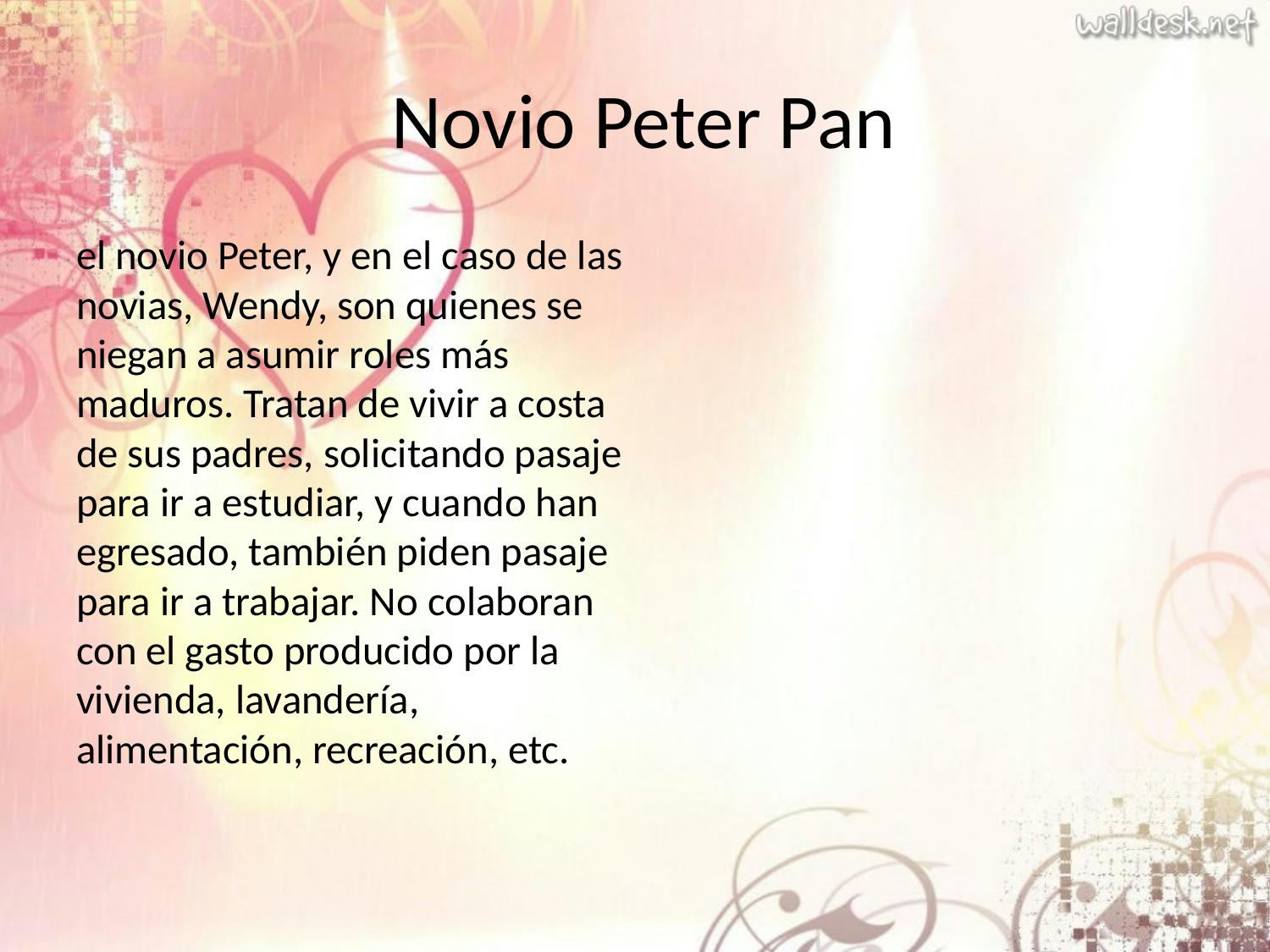

# Novio Peter Pan
el novio Peter, y en el caso de las novias, Wendy, son quienes se niegan a asumir roles más maduros. Tratan de vivir a costa de sus padres, solicitando pasaje para ir a estudiar, y cuando han egresado, también piden pasaje para ir a trabajar. No colaboran con el gasto producido por la vivienda, lavandería, alimentación, recreación, etc.